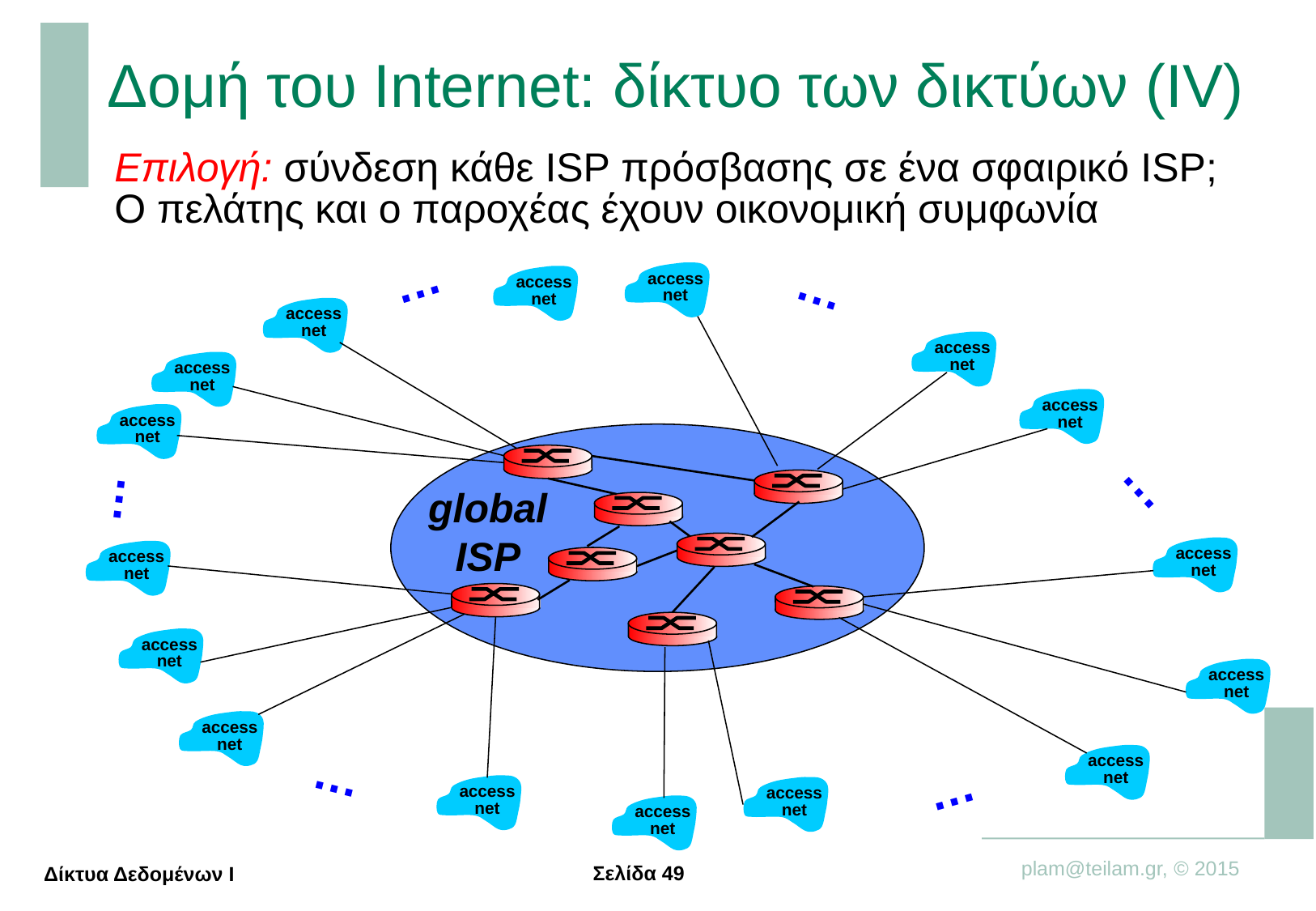

Δομή του Internet: δίκτυο των δικτύων (IV)
Επιλογή: σύνδεση κάθε ISP πρόσβασης σε ένα σφαιρικό ISP; Ο πελάτης και ο παροχέας έχουν οικονομική συμφωνία
…
…

access
net

access
net

access
net

access
net

access
net

access
net

access
net
…
…

access
net

access
net

access
net

access
net

access
net

access
net
…

access
net

access
net
…

access
net

global
ISP